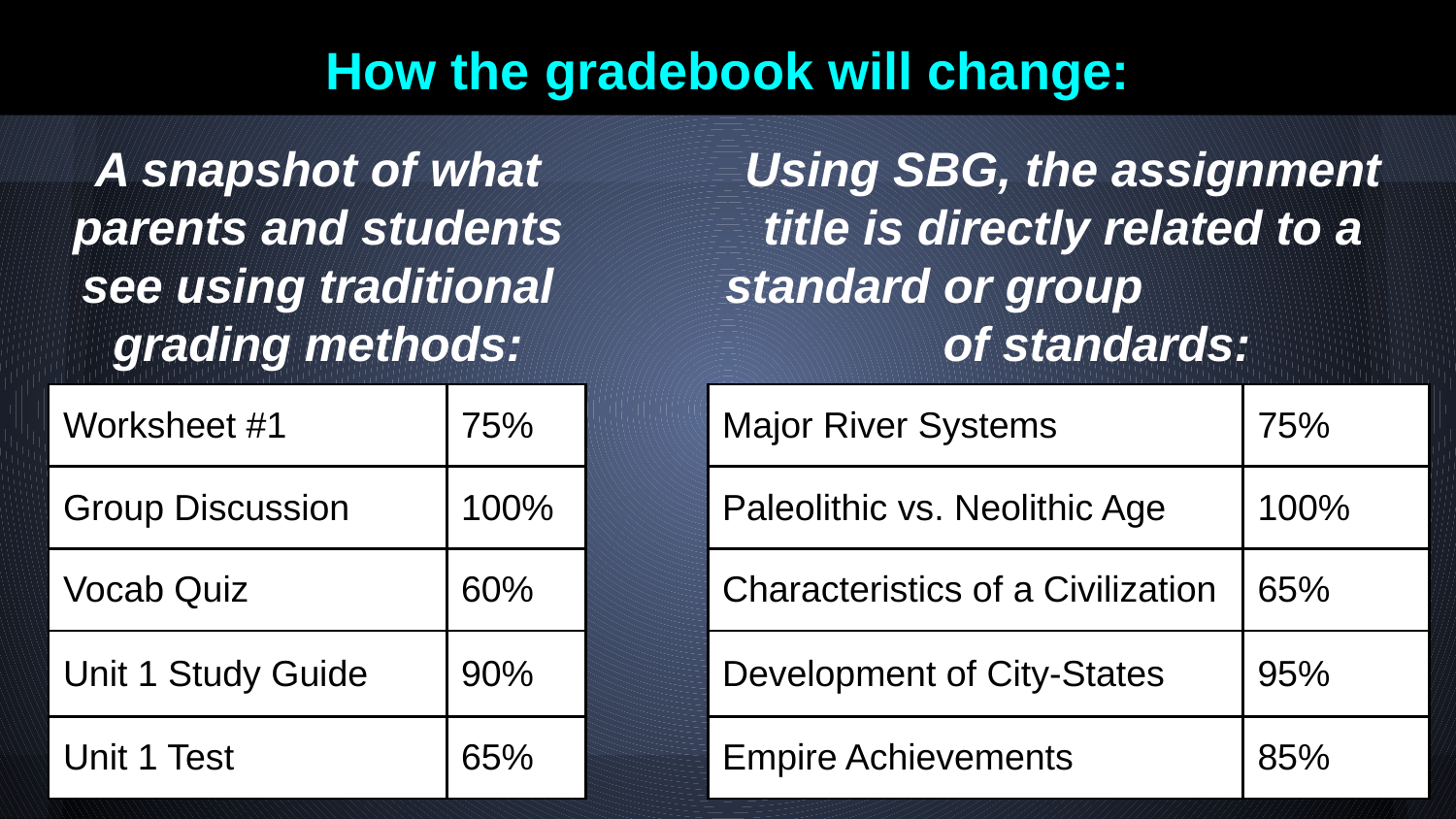

# How the gradebook will change:
A snapshot of what parents and students see using traditional grading methods:
Using SBG, the assignment title is directly related to a standard or group                         of standards:
| Worksheet #1 | 75% |
| --- | --- |
| Group Discussion | 100% |
| Vocab Quiz | 60% |
| Unit 1 Study Guide | 90% |
| Unit 1 Test | 65% |
| Major River Systems | 75% |
| --- | --- |
| Paleolithic vs. Neolithic Age | 100% |
| Characteristics of a Civilization | 65% |
| Development of City-States | 95% |
| Empire Achievements | 85% |